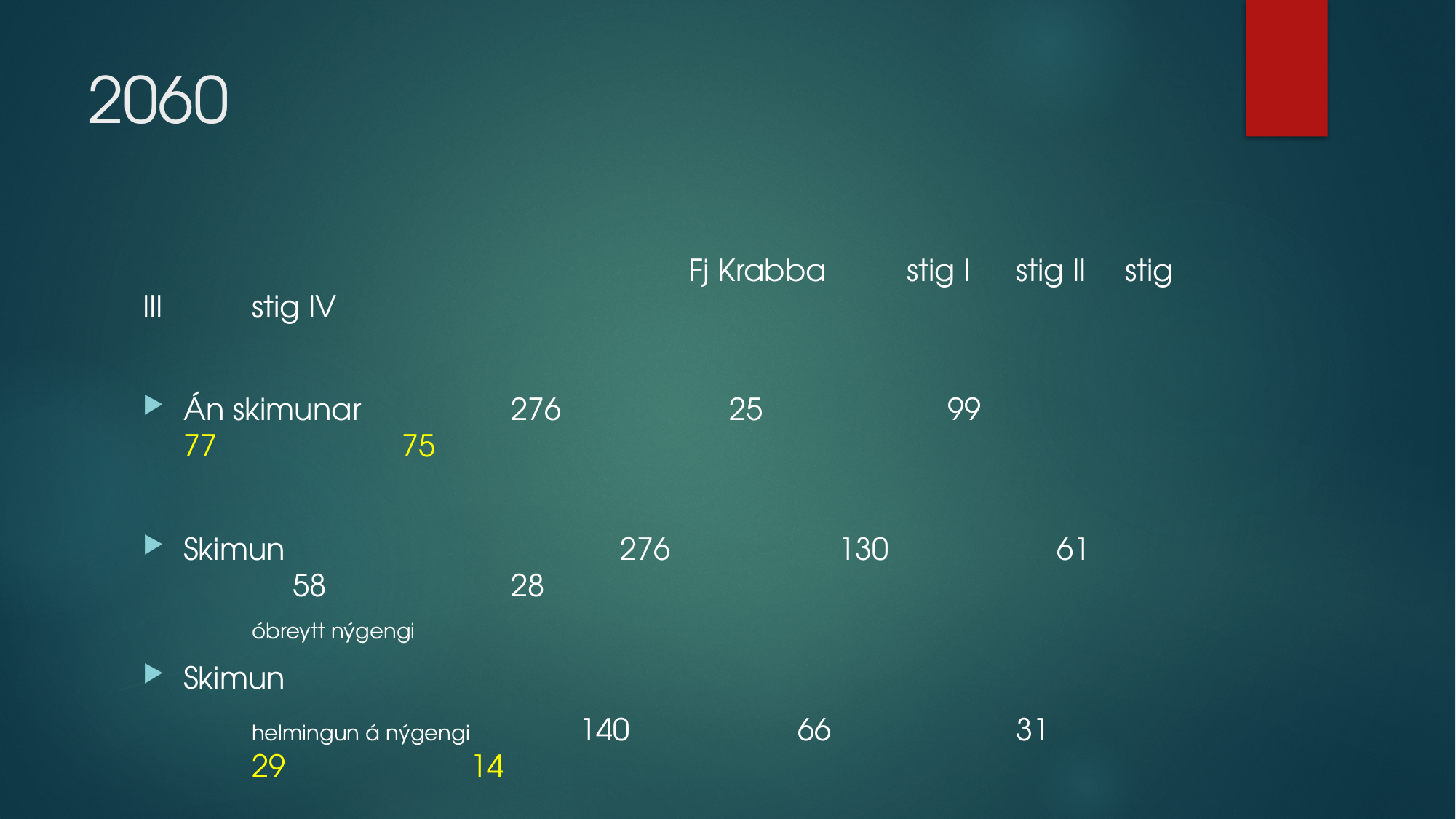

# 2060
					Fj Krabba	stig I	stig II	stig III	stig IV

Án skimunar		276		25		99		77		75

Skimun				276		130		61		58		28
	óbreytt nýgengi
Skimun
	helmingun á nýgengi  	140		66		31		29		14